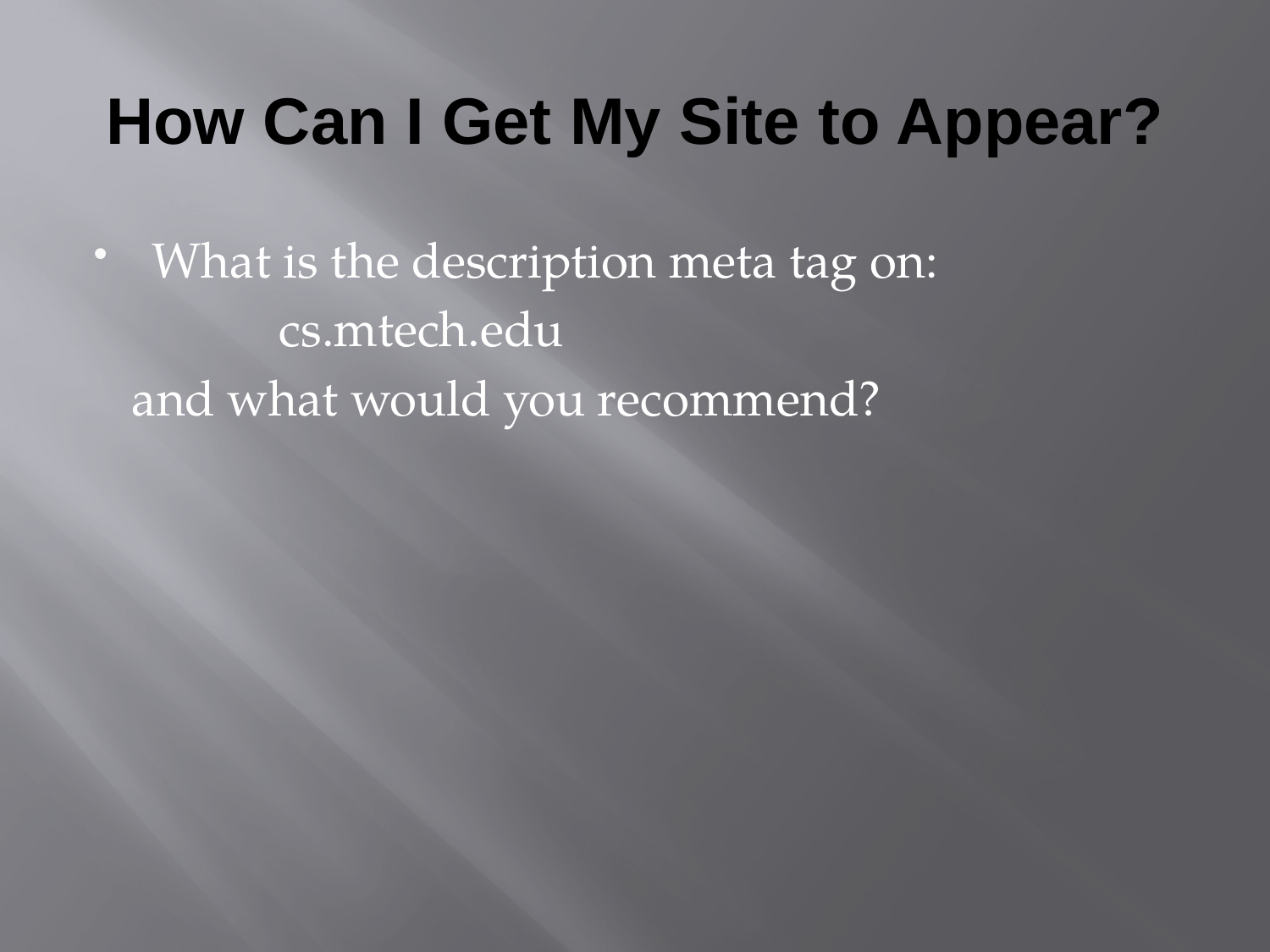

# How Can I Get My Site to Appear?
What is the description meta tag on:
		cs.mtech.edu
   and what would you recommend?